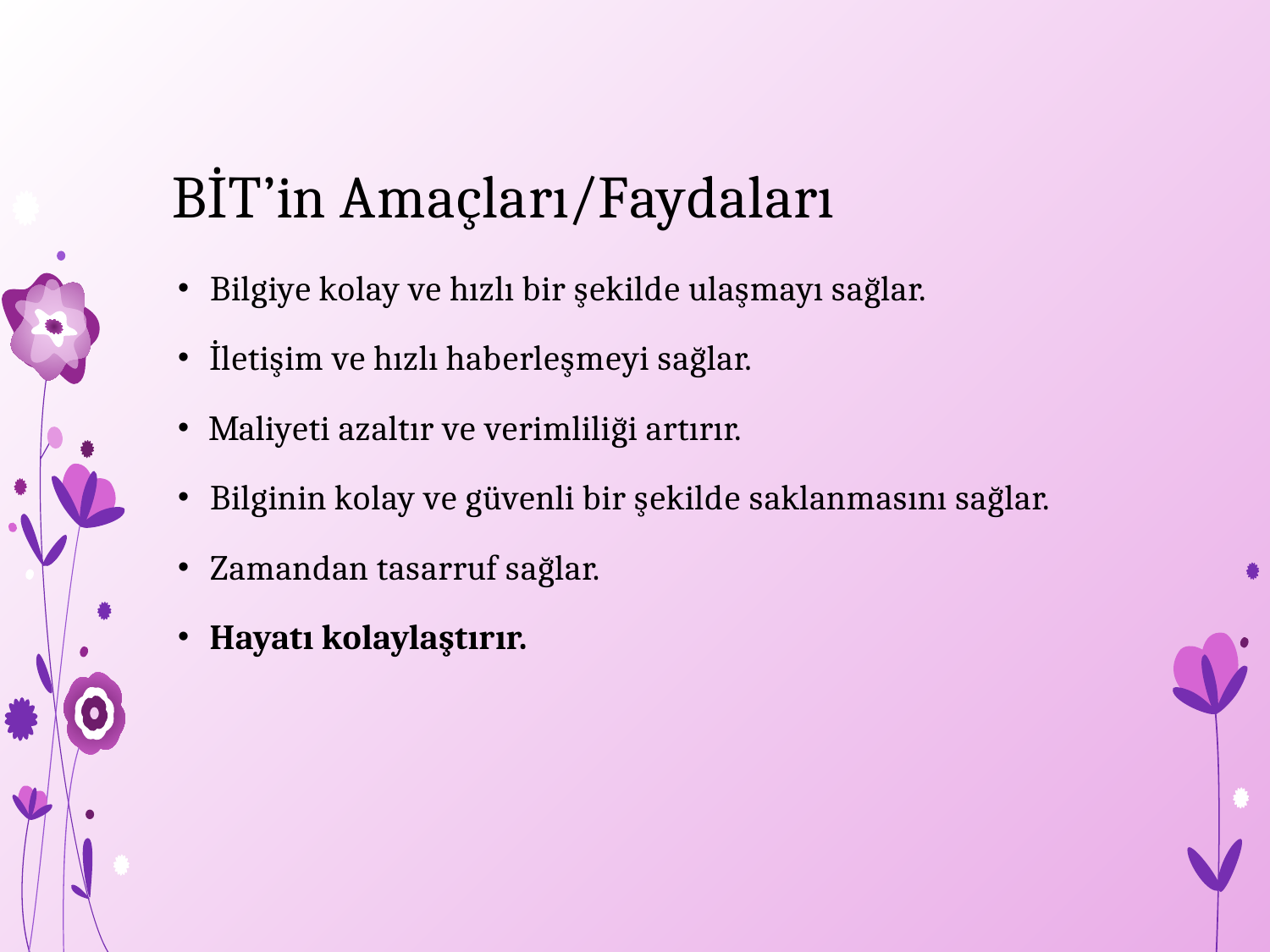

# BİT’in Amaçları/Faydaları
Bilgiye kolay ve hızlı bir şekilde ulaşmayı sağlar.
İletişim ve hızlı haberleşmeyi sağlar.
Maliyeti azaltır ve verimliliği artırır.
Bilginin kolay ve güvenli bir şekilde saklanmasını sağlar.
Zamandan tasarruf sağlar.
Hayatı kolaylaştırır.